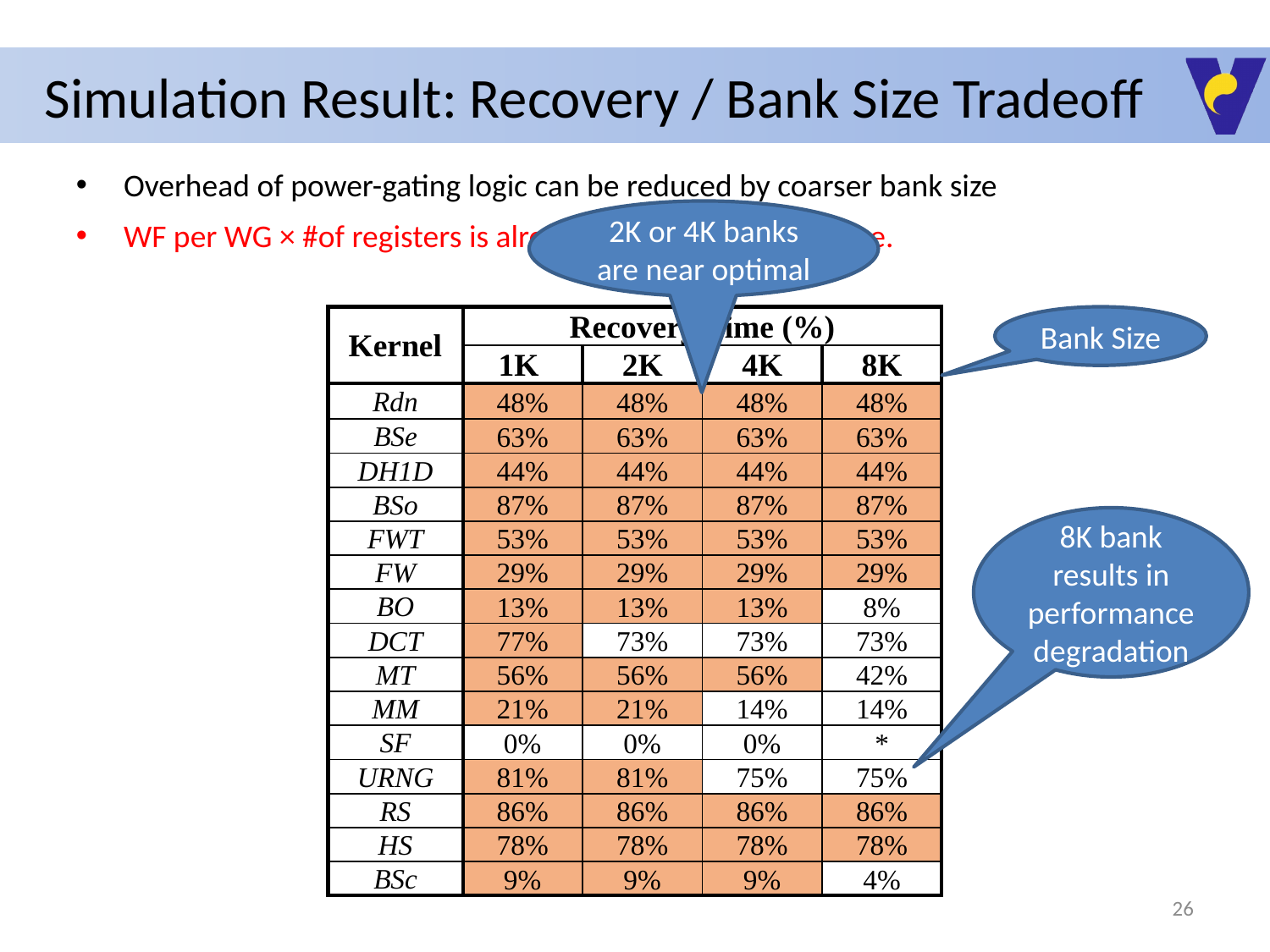

# Simulation Result: Recovery / Bank Size Tradeoff
Overhead of power-gating logic can be reduced by coarser bank size
2K or 4K banks are near optimal
WF per WG × #of registers is already a multiple of bank size.
| Kernel | Recovery Time (%) |  |  |  |
| --- | --- | --- | --- | --- |
|  | 1K | 2K | 4K | 8K |
| Rdn | 48% | 48% | 48% | 48% |
| BSe | 63% | 63% | 63% | 63% |
| DH1D | 44% | 44% | 44% | 44% |
| BSo | 87% | 87% | 87% | 87% |
| FWT | 53% | 53% | 53% | 53% |
| FW | 29% | 29% | 29% | 29% |
| BO | 13% | 13% | 13% | 8% |
| DCT | 77% | 73% | 73% | 73% |
| MT | 56% | 56% | 56% | 42% |
| MM | 21% | 21% | 14% | 14% |
| SF | 0% | 0% | 0% | \* |
| URNG | 81% | 81% | 75% | 75% |
| RS | 86% | 86% | 86% | 86% |
| HS | 78% | 78% | 78% | 78% |
| BSc | 9% | 9% | 9% | 4% |
Bank Size
8K bank results in performance degradation
26